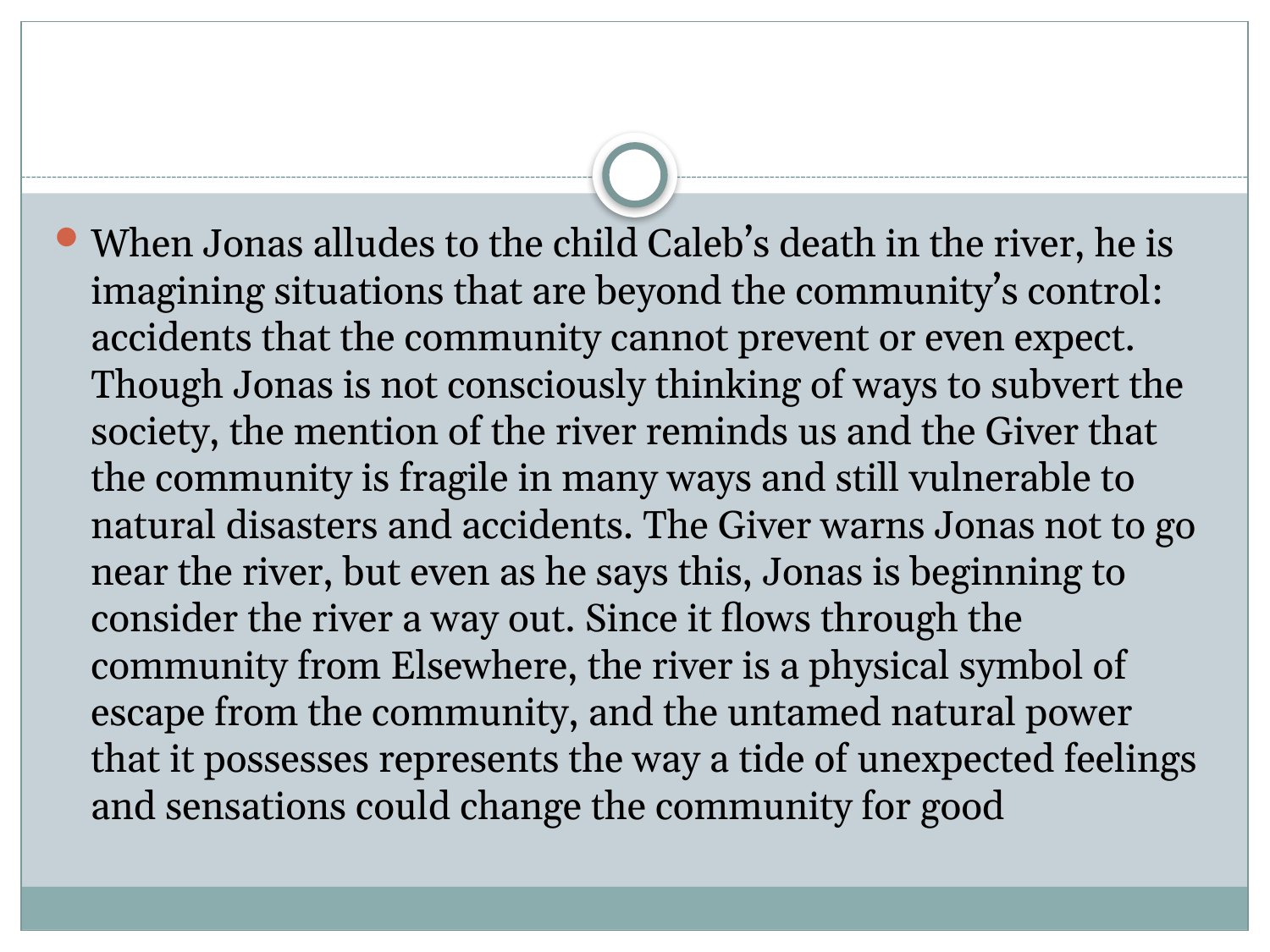

#
When Jonas alludes to the child Caleb’s death in the river, he is imagining situations that are beyond the community’s control: accidents that the community cannot prevent or even expect. Though Jonas is not consciously thinking of ways to subvert the society, the mention of the river reminds us and the Giver that the community is fragile in many ways and still vulnerable to natural disasters and accidents. The Giver warns Jonas not to go near the river, but even as he says this, Jonas is beginning to consider the river a way out. Since it flows through the community from Elsewhere, the river is a physical symbol of escape from the community, and the untamed natural power that it possesses represents the way a tide of unexpected feelings and sensations could change the community for good